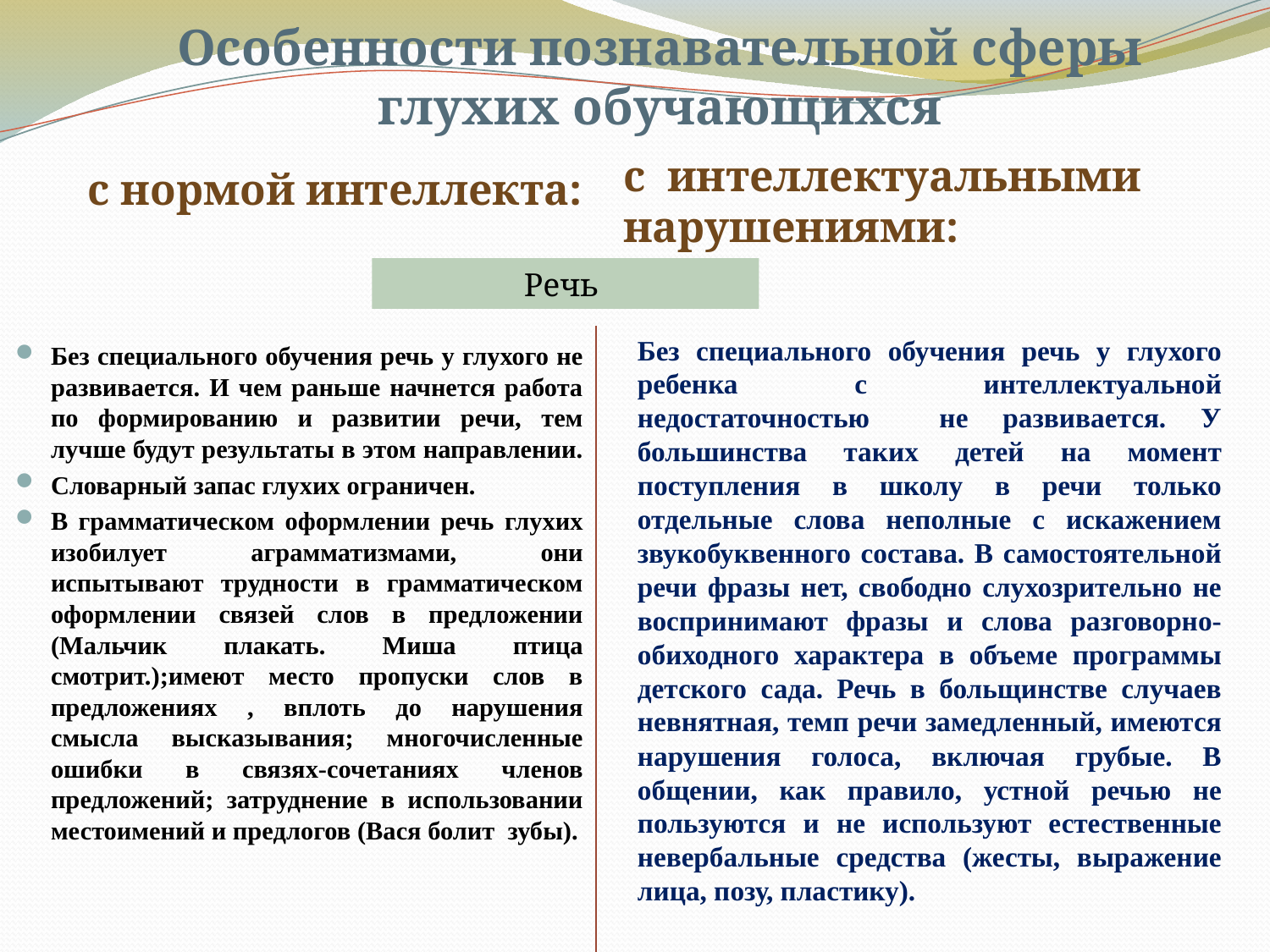

Особенности познавательной сферы глухих обучающихся
с  интеллектуальными нарушениями:
с нормой интеллекта:
Речь

Без специального обучения речь у глухого не развивается. И чем раньше начнется работа по формированию и развитии речи, тем лучше будут результаты в этом направлении.
Словарный запас глухих ограничен.
В грамматическом оформлении речь глухих изобилует аграмматизмами, они испытывают трудности в грамматическом оформлении связей слов в предложении (Мальчик плакать. Миша птица смотрит.);имеют место пропуски слов в предложениях , вплоть до нарушения смысла высказывания; многочисленные ошибки в связях-сочетаниях членов предложений; затруднение в использовании местоимений и предлогов (Вася болит  зубы).

Без специального обучения речь у глухого ребенка с интеллектуальной недостаточностью  не развивается. У большинства таких детей на момент поступления в школу в речи только отдельные слова неполные с искажением звукобуквенного состава. В самостоятельной речи фразы нет, свободно слухозрительно не воспринимают фразы и слова разговорно-обиходного характера в объеме программы детского сада. Речь в больщинстве случаев невнятная, темп речи замедленный, имеются нарушения голоса, включая грубые. В общении, как правило, устной речью не пользуются и не используют естественные невербальные средства (жесты, выражение лица, позу, пластику).